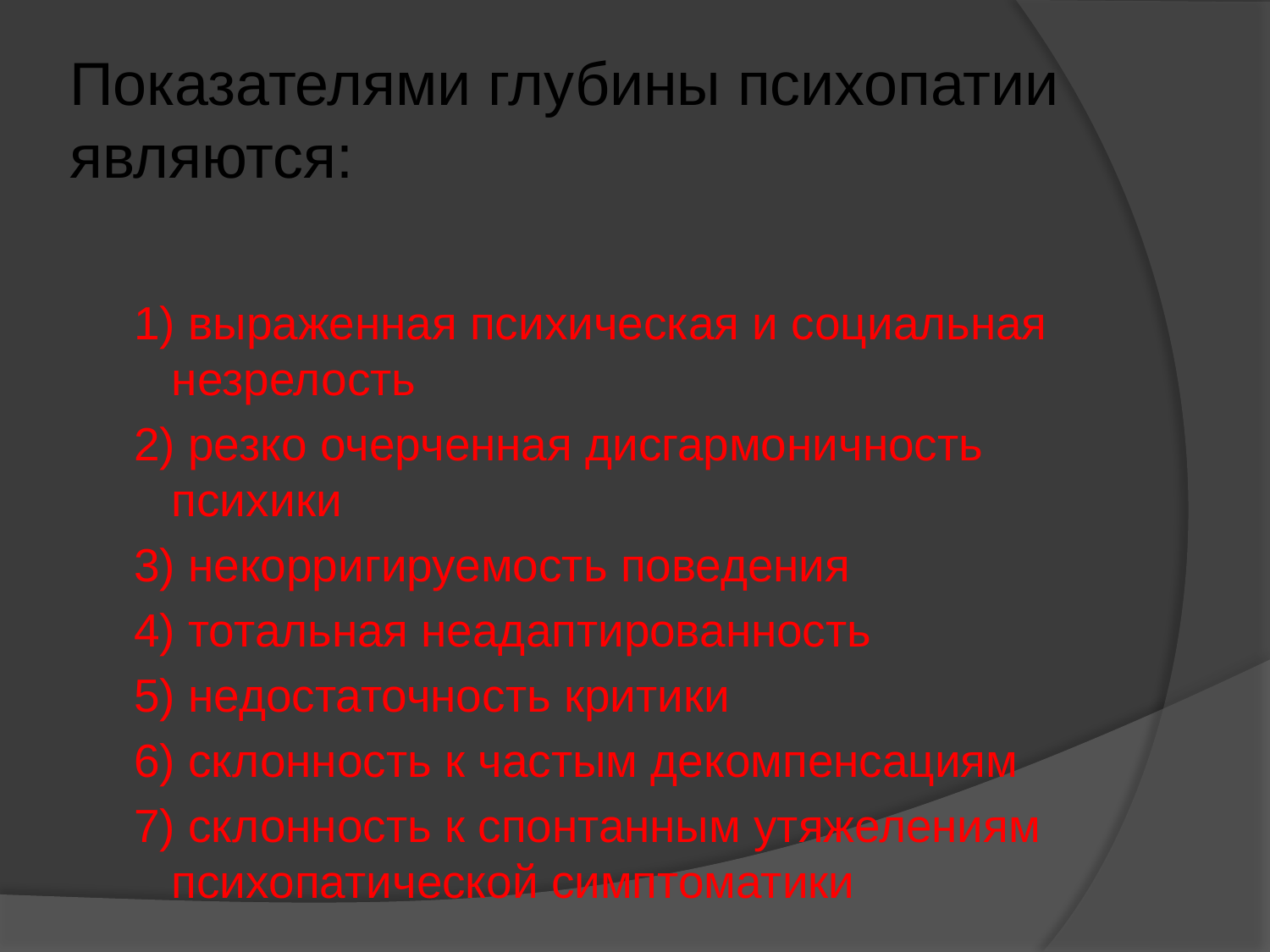

# Показателями глубины психопатии являются:

 1) выраженная психическая и социальная незрелость
 2) резко очерченная дисгармоничность психики
 3) некорригируемость поведения
 4) тотальная неадаптированность
 5) недостаточность критики
 6) склонность к частым декомпенсациям
 7) склонность к спонтанным утяжелениям психопатической симптоматики